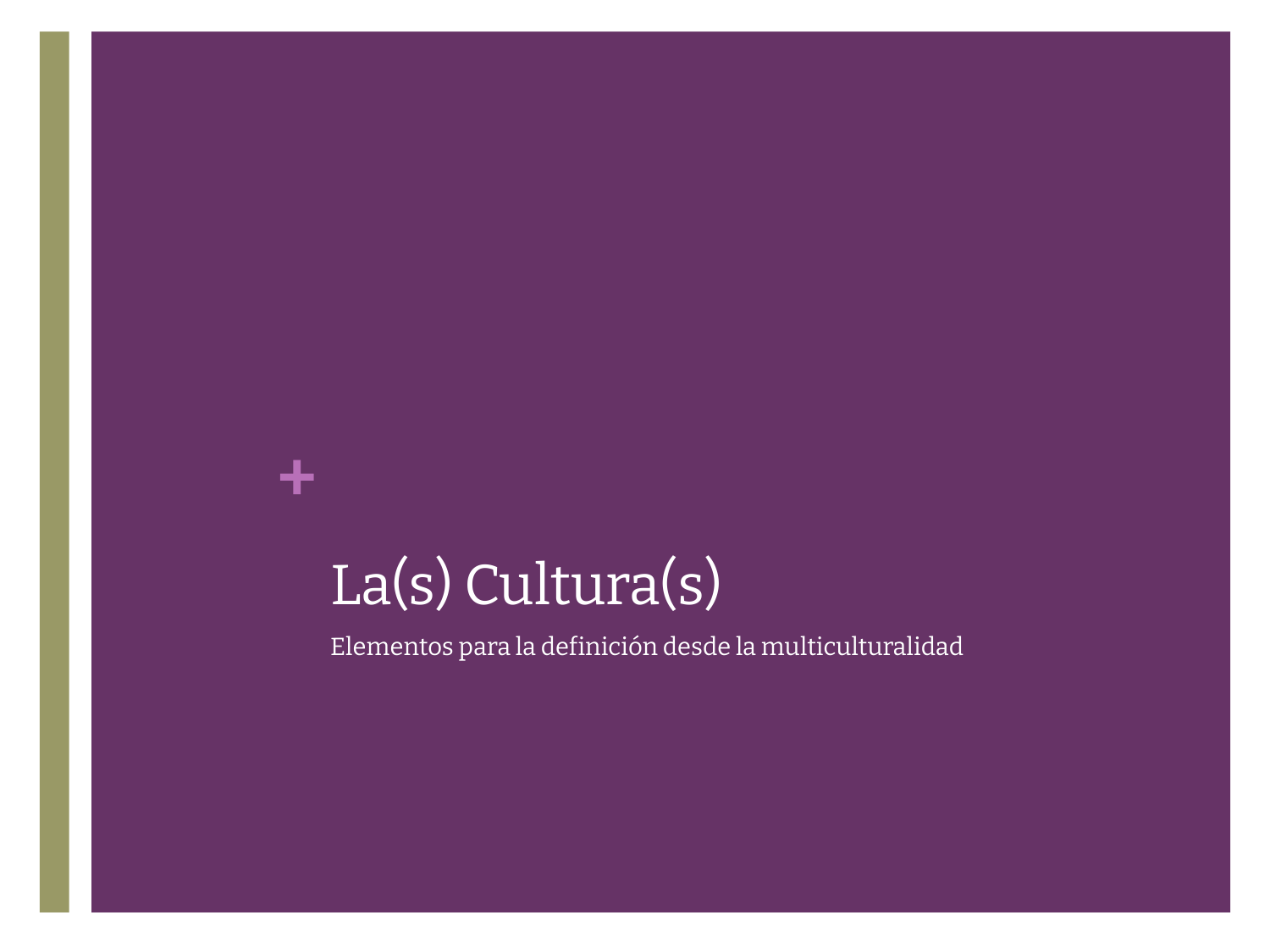

# La(s) Cultura(s)
Elementos para la definición desde la multiculturalidad